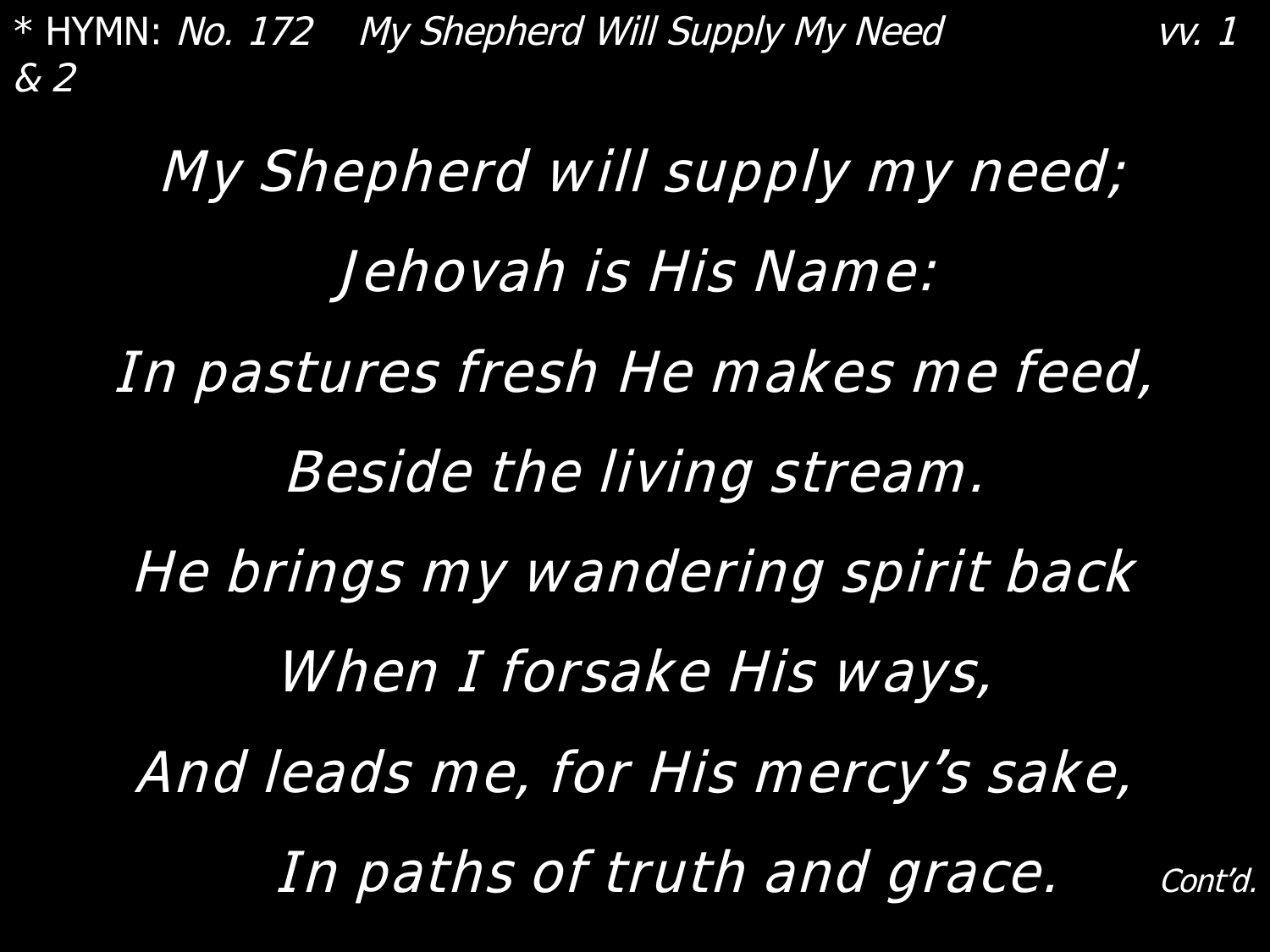

* HYMN: No. 172	    My Shepherd Will Supply My Need		vv. 1 & 2

 My Shepherd will supply my need;
Jehovah is His Name:
In pastures fresh He makes me feed,
Beside the living stream.
He brings my wandering spirit back
When I forsake His ways,
And leads me, for His mercy’s sake,
In paths of truth and grace.      Cont’d.